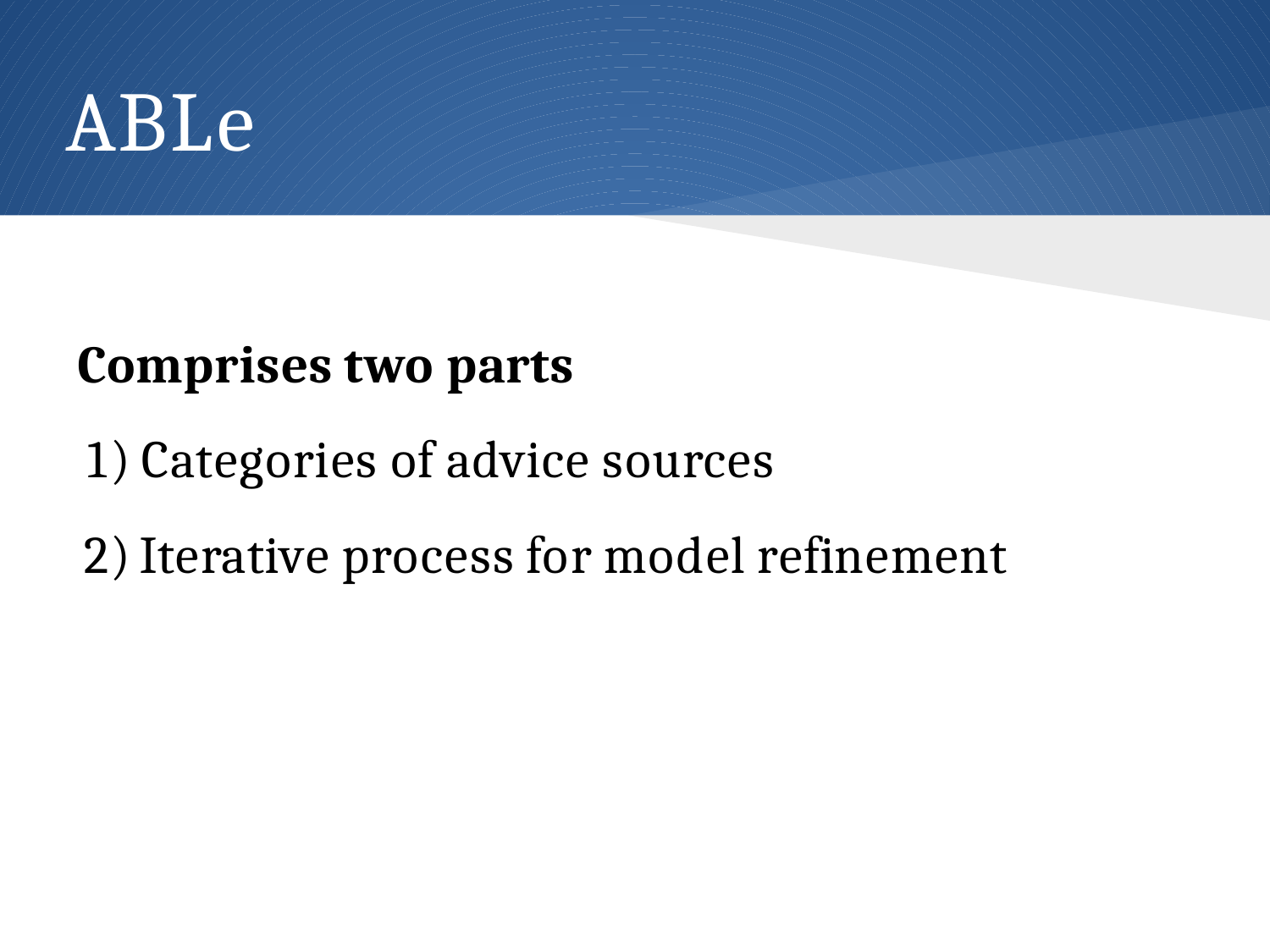

# ABLe

Comprises two parts
Categories of advice sources
Iterative process for model refinement